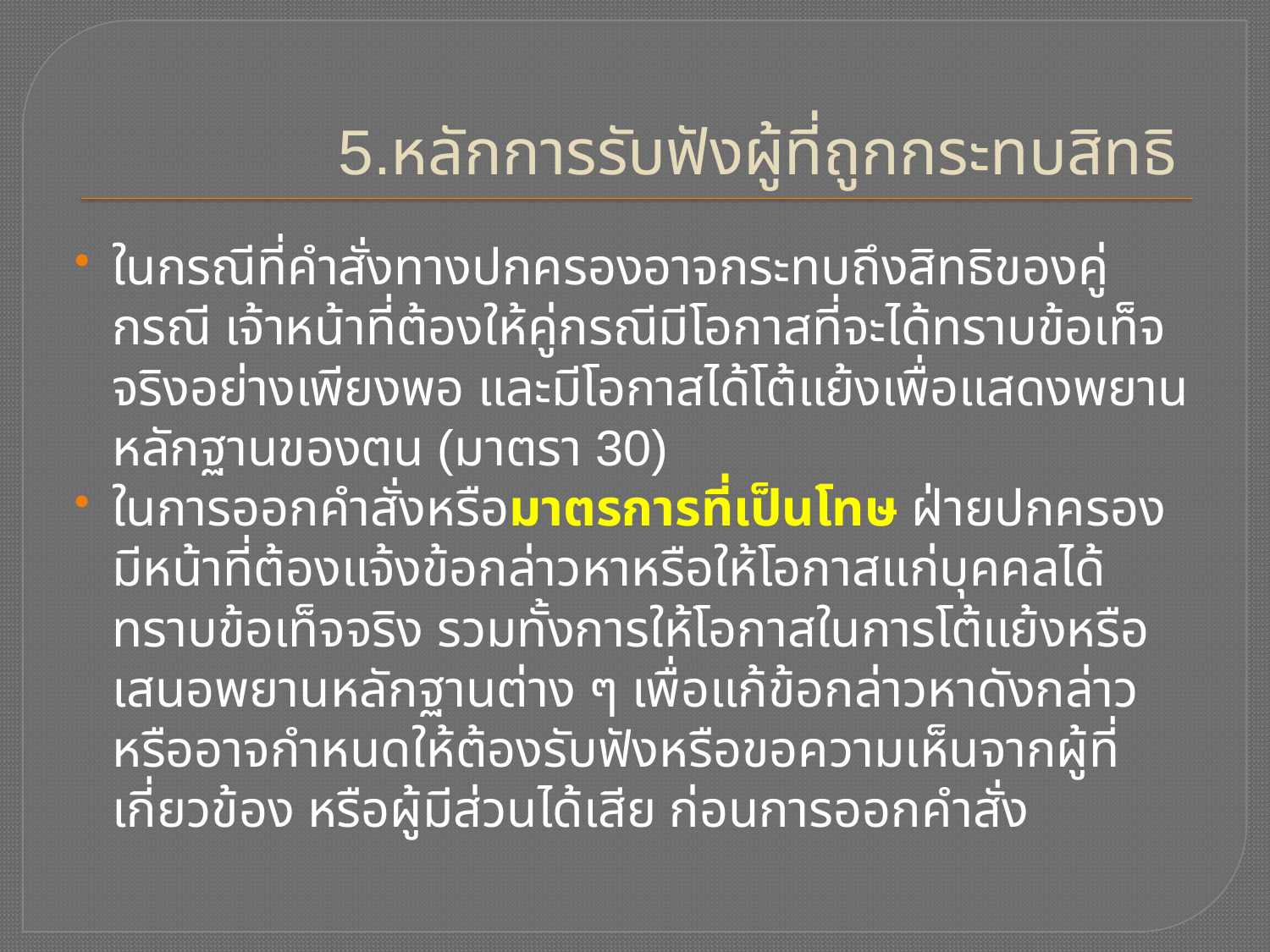

# 5.หลักการรับฟังผู้ที่ถูกกระทบสิทธิ
ในกรณีที่คำสั่งทางปกครองอาจกระทบถึงสิทธิของคู่กรณี เจ้าหน้าที่ต้องให้คู่กรณีมีโอกาสที่จะได้ทราบข้อเท็จจริงอย่างเพียงพอ และมีโอกาสได้โต้แย้งเพื่อแสดงพยานหลักฐานของตน (มาตรา 30)
ในการออกคำสั่งหรือมาตรการที่เป็นโทษ ฝ่ายปกครอง
มีหน้าที่ต้องแจ้งข้อกล่าวหาหรือให้โอกาสแก่บุคคลได้ทราบข้อเท็จจริง รวมทั้งการให้โอกาสในการโต้แย้งหรือเสนอพยานหลักฐานต่าง ๆ เพื่อแก้ข้อกล่าวหาดังกล่าว หรืออาจกำหนดให้ต้องรับฟังหรือขอความเห็นจากผู้ที่เกี่ยวข้อง หรือผู้มีส่วนได้เสีย ก่อนการออกคำสั่ง